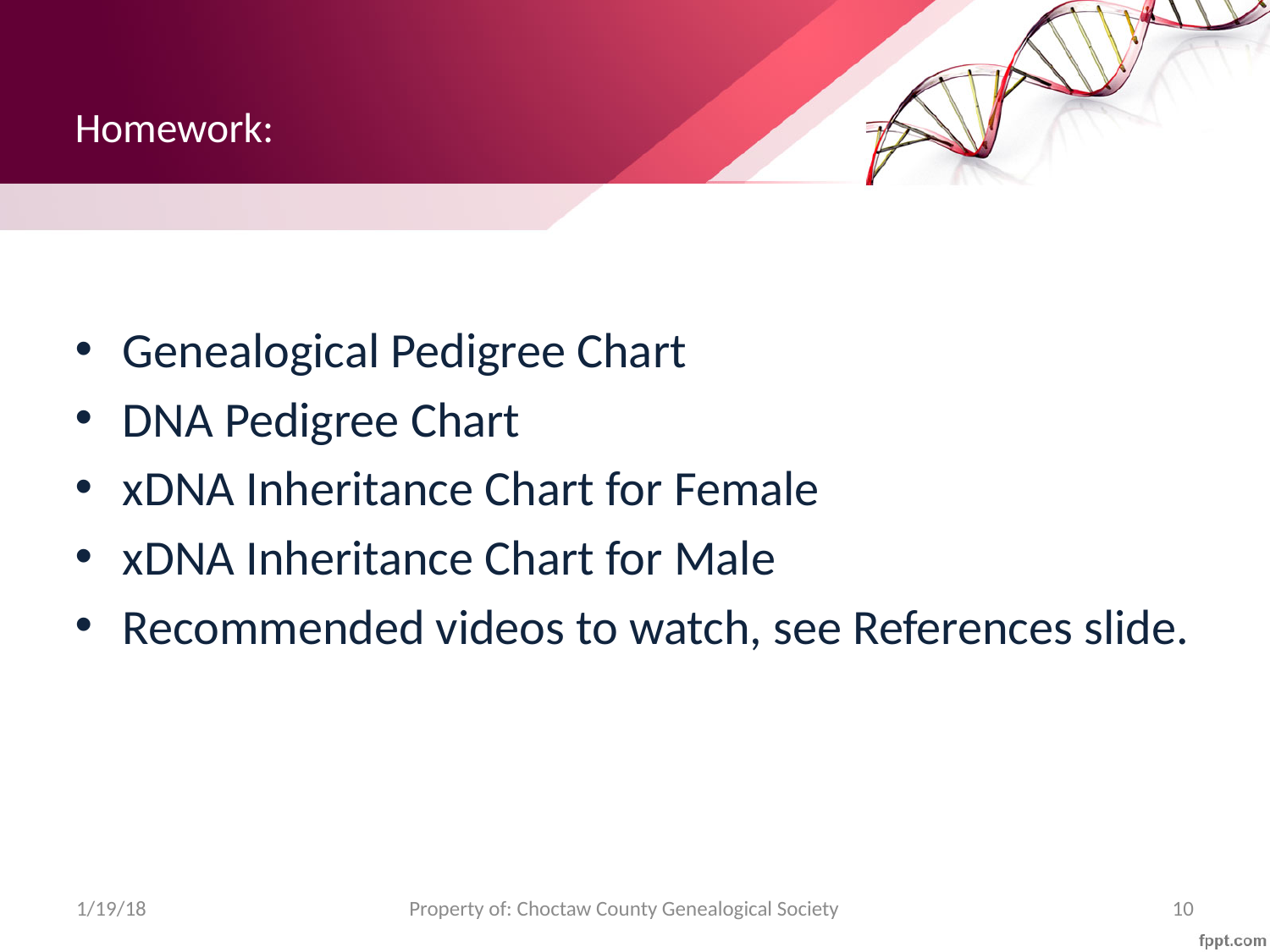

# Homework:

Genealogical Pedigree Chart
DNA Pedigree Chart
xDNA Inheritance Chart for Female
xDNA Inheritance Chart for Male
Recommended videos to watch, see References slide.

1/19/18
Property of: Choctaw County Genealogical Society
10